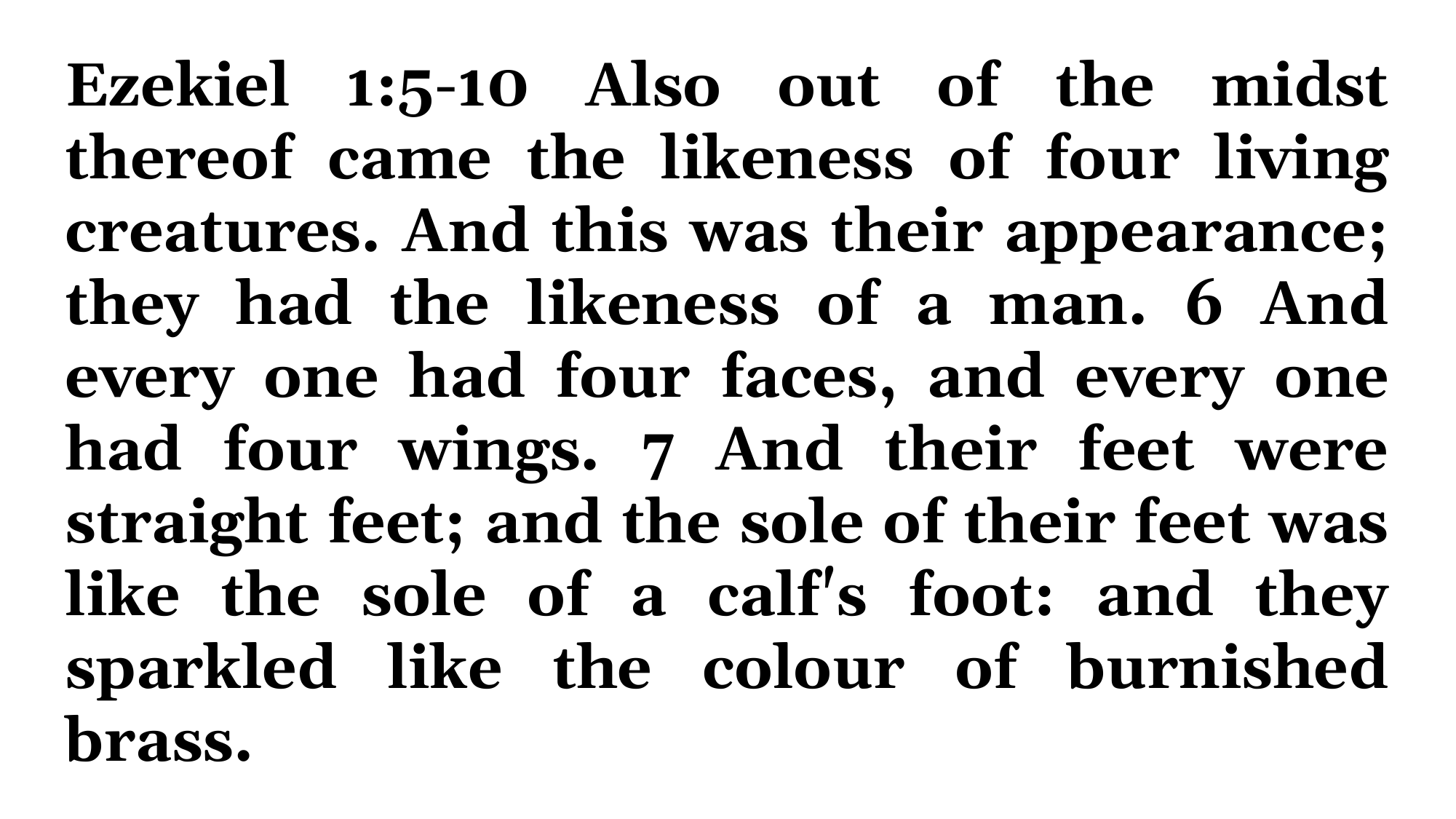

Ezekiel 1:5-10 Also out of the midst thereof came the likeness of four living creatures. And this was their appearance; they had the likeness of a man. 6 And every one had four faces, and every one had four wings. 7 And their feet were straight feet; and the sole of their feet was like the sole of a calf's foot: and they sparkled like the colour of burnished brass.